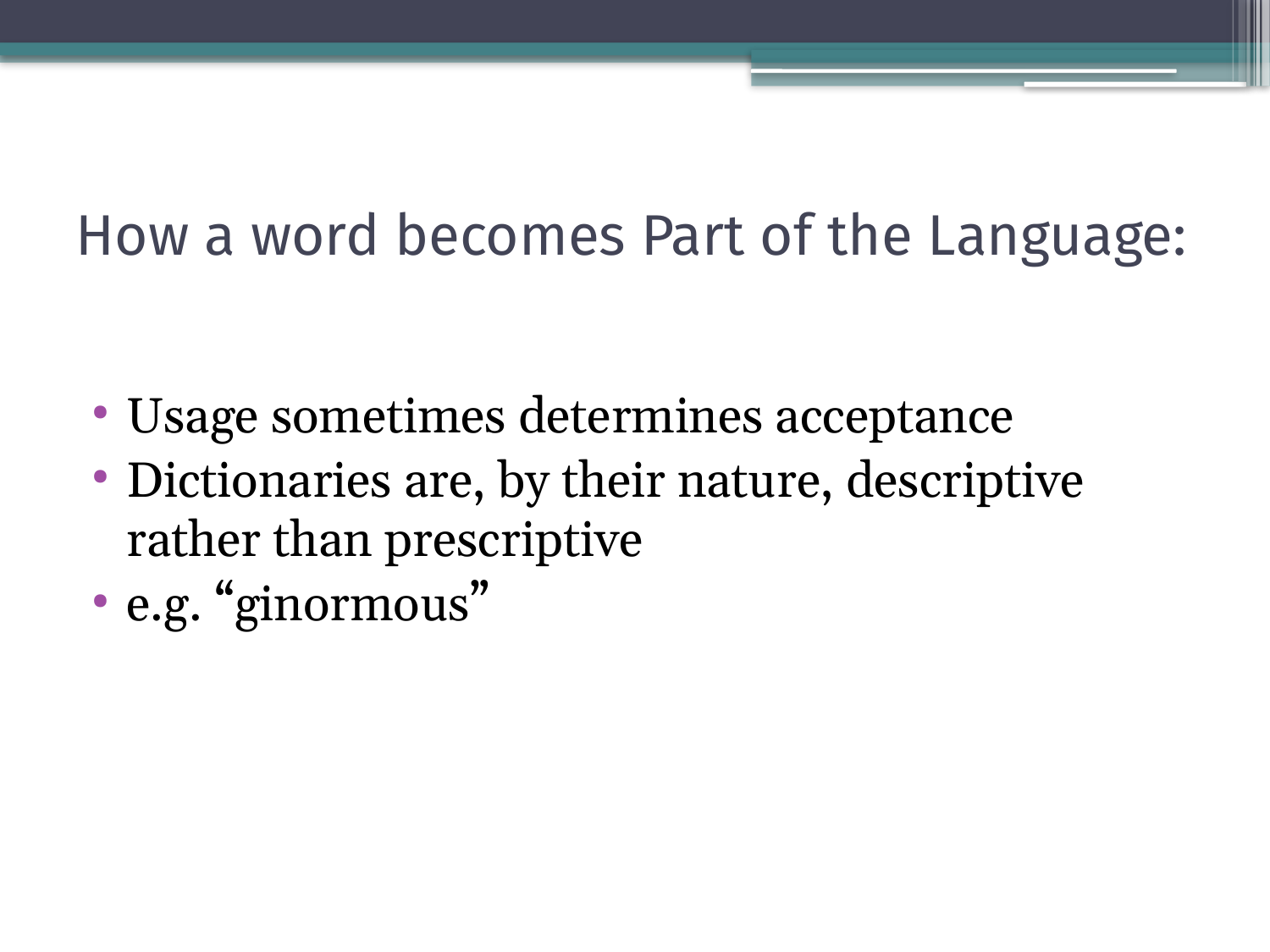

# How a word becomes Part of the Language:

Usage sometimes determines acceptance
Dictionaries are, by their nature, descriptive rather than prescriptive
e.g. “ginormous”